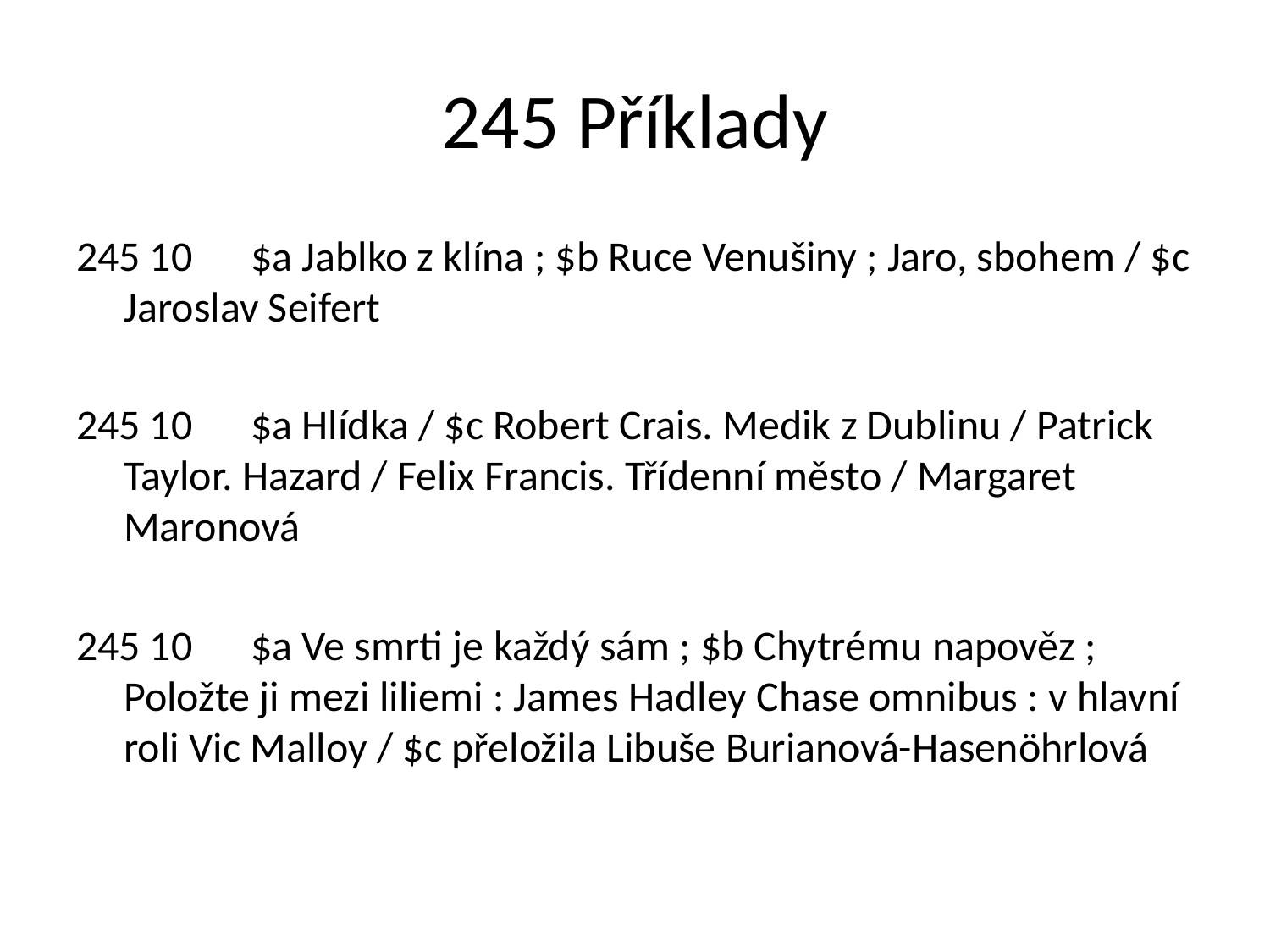

# 245 Příklady
245 10	$a Jablko z klína ; $b Ruce Venušiny ; Jaro, sbohem / $c Jaroslav Seifert

245 10	$a Hlídka / $c Robert Crais. Medik z Dublinu / Patrick Taylor. Hazard / Felix Francis. Třídenní město / Margaret Maronová

245 10	$a Ve smrti je každý sám ; $b Chytrému napověz ; Položte ji mezi liliemi : James Hadley Chase omnibus : v hlavní roli Vic Malloy / $c přeložila Libuše Burianová-Hasenöhrlová